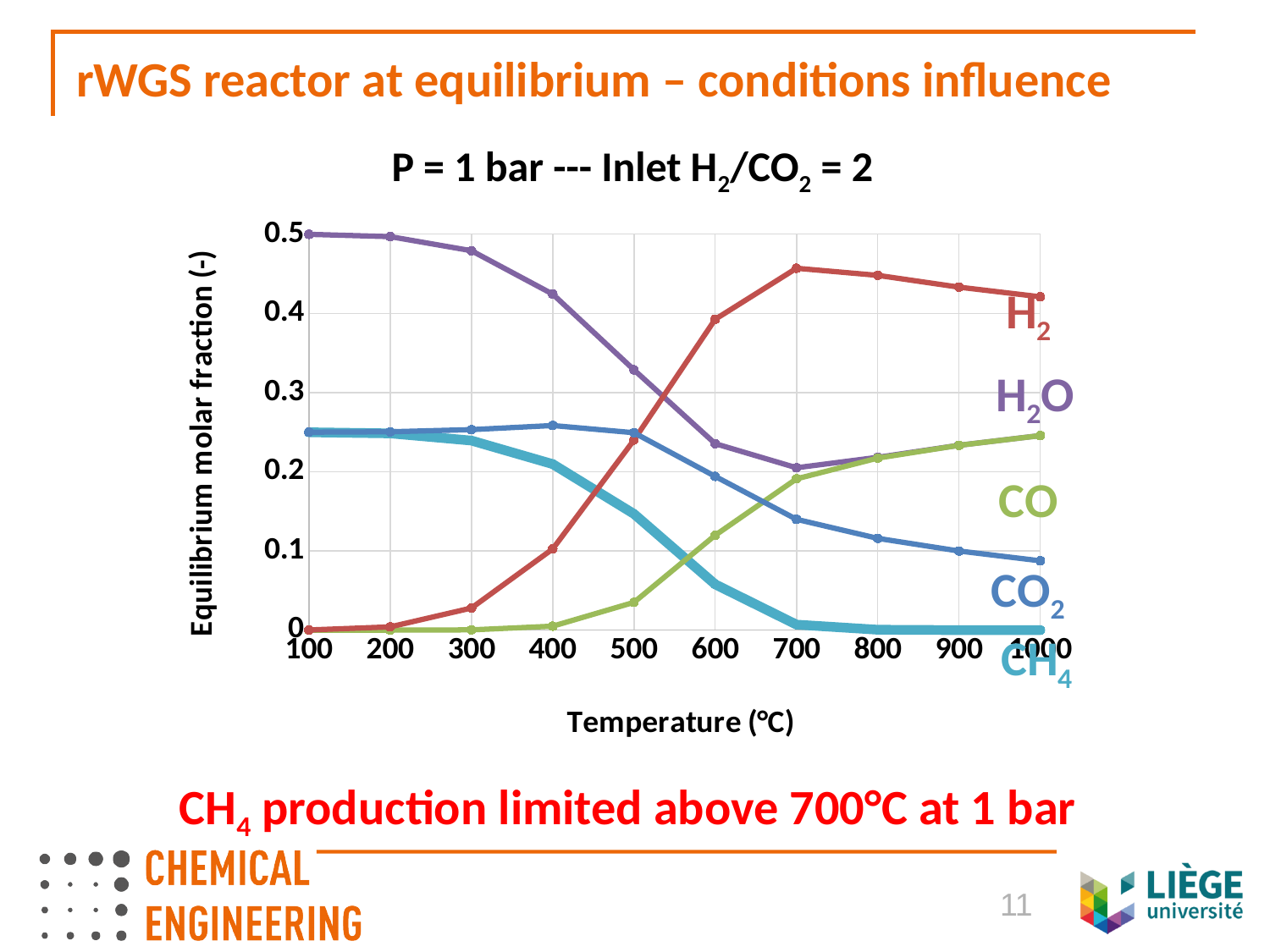

# rWGS reactor at equilibrium – conditions influence
P = 1 bar --- Inlet H2/CO2 = 2

### Chart

| Category |  |  |  |  |  |
|---|---|---|---|---|---|
CH4 production limited above 700°C at 1 bar
11